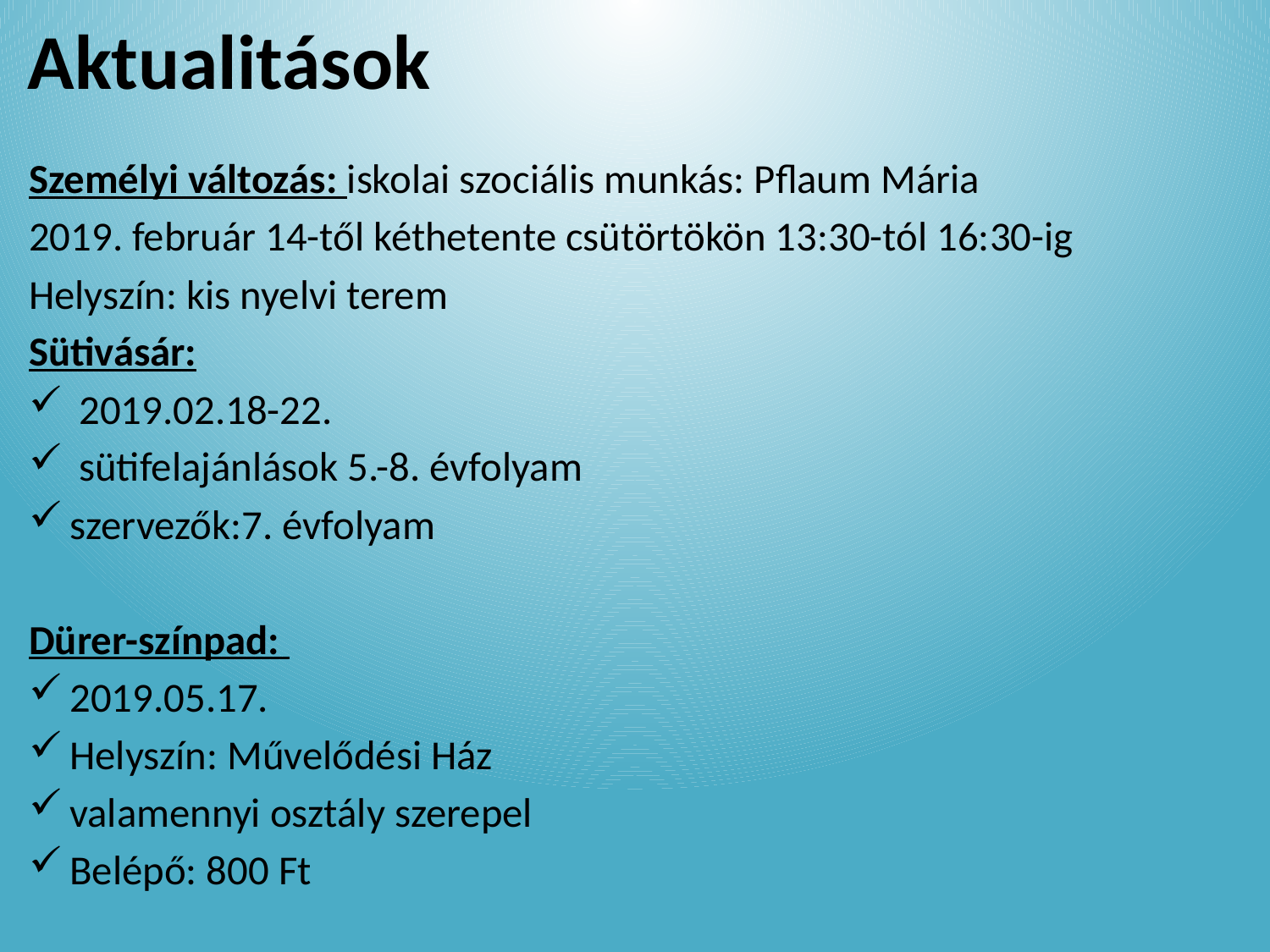

# Aktualitások
Személyi változás: iskolai szociális munkás: Pflaum Mária
2019. február 14-től kéthetente csütörtökön 13:30-tól 16:30-ig
Helyszín: kis nyelvi terem
Sütivásár:
 2019.02.18-22.
 sütifelajánlások 5.-8. évfolyam
szervezők:7. évfolyam

Dürer-színpad:
2019.05.17.
Helyszín: Művelődési Ház
valamennyi osztály szerepel
Belépő: 800 Ft